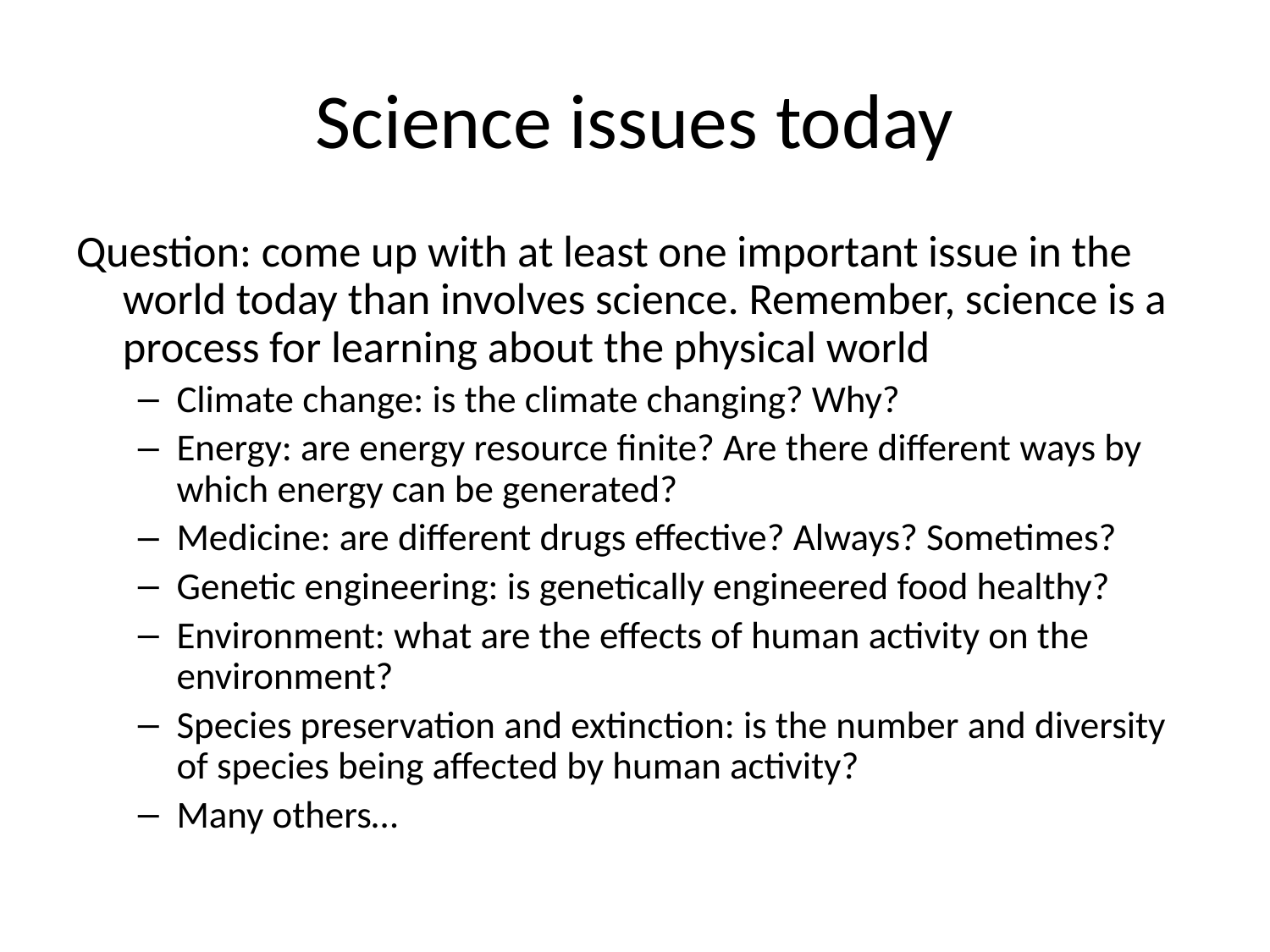

# Science issues today
Question: come up with at least one important issue in the world today than involves science. Remember, science is a process for learning about the physical world
Climate change: is the climate changing? Why?
Energy: are energy resource finite? Are there different ways by which energy can be generated?
Medicine: are different drugs effective? Always? Sometimes?
Genetic engineering: is genetically engineered food healthy?
Environment: what are the effects of human activity on the environment?
Species preservation and extinction: is the number and diversity of species being affected by human activity?
Many others…